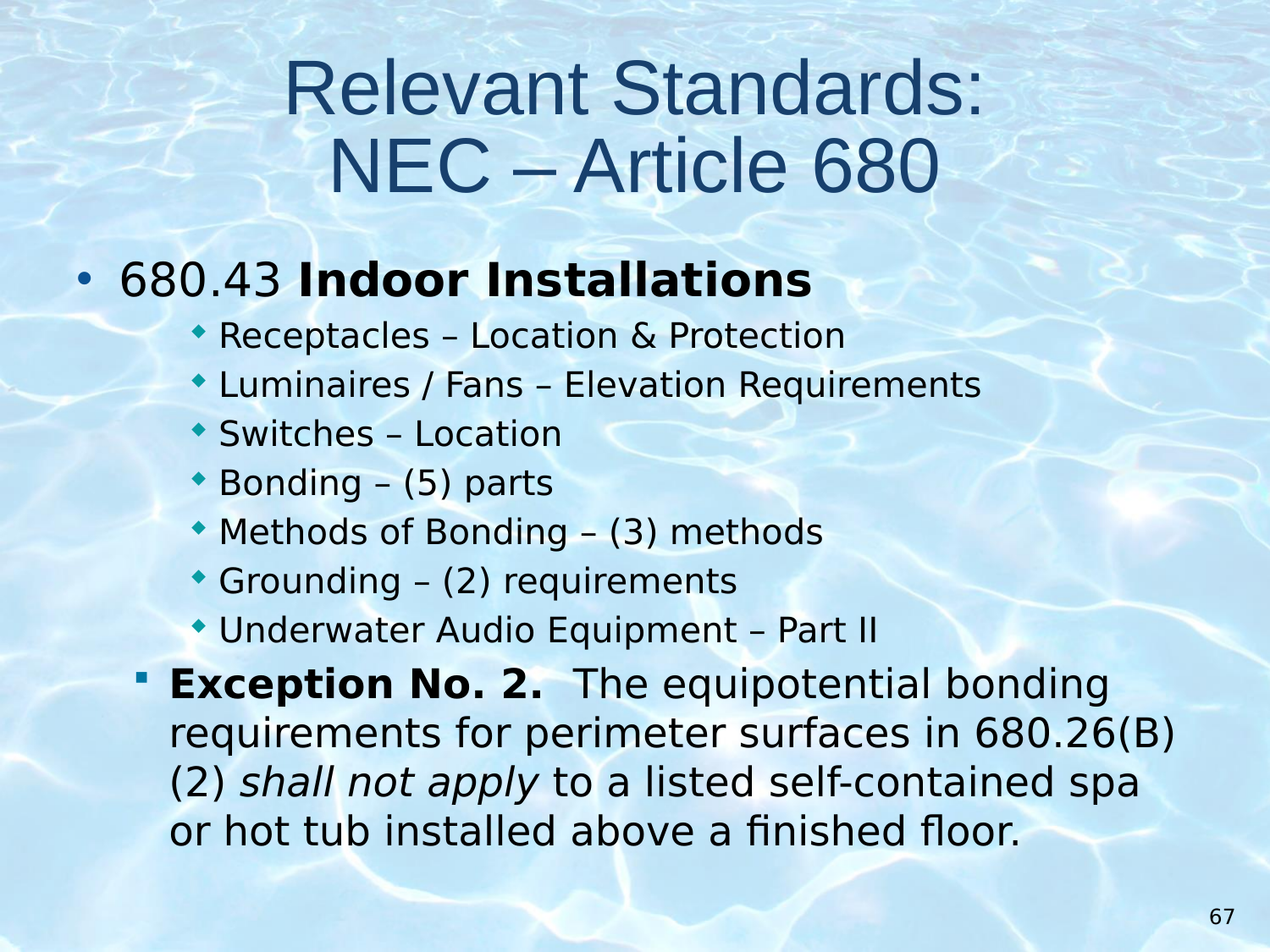

# Relevant Standards: NEC – Article 680
680.43 Indoor Installations
Receptacles – Location & Protection
Luminaires / Fans – Elevation Requirements
Switches – Location
Bonding – (5) parts
Methods of Bonding – (3) methods
Grounding – (2) requirements
Underwater Audio Equipment – Part II
Exception No. 2.  The equipotential bonding requirements for perimeter surfaces in 680.26(B)(2) shall not apply to a listed self-contained spa or hot tub installed above a finished floor.
67